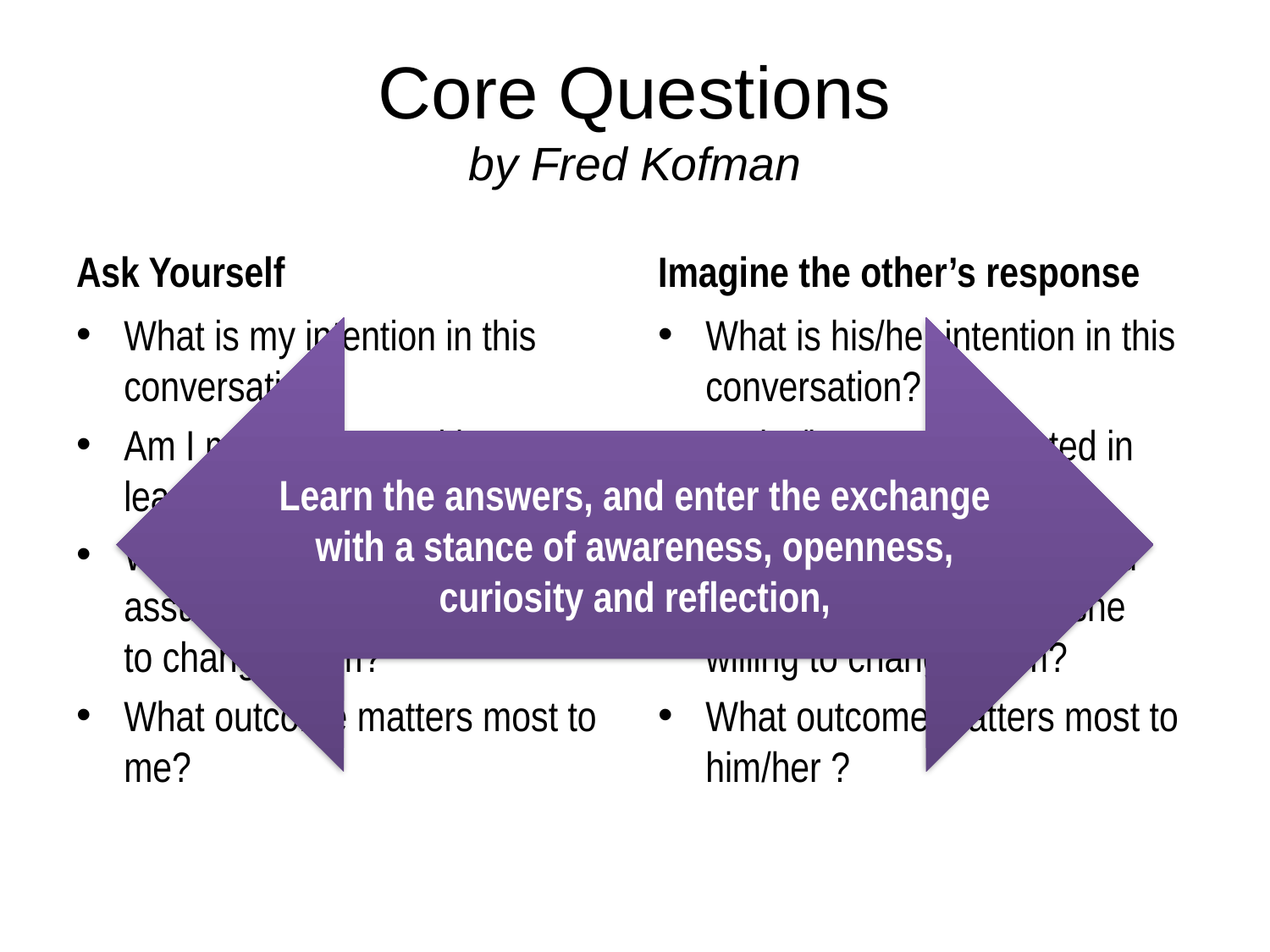

# Core Questions by Fred Kofman
Ask Yourself
Imagine the other’s response
What is my intention in this conversation?
Am I more interested in learning or in prevailing?
What are my beliefs and assumptions, and am I willing to change them?
What outcome matters most to me?
What is his/her intention in this conversation?
Is she/he more interested in learning or in prevailing?
What are his/her beliefs and assumptions, and is he/she willing to change them?
What outcome matters most to him/her ?
Learn the answers, and enter the exchange
with a stance of awareness, openness, curiosity and reflection,